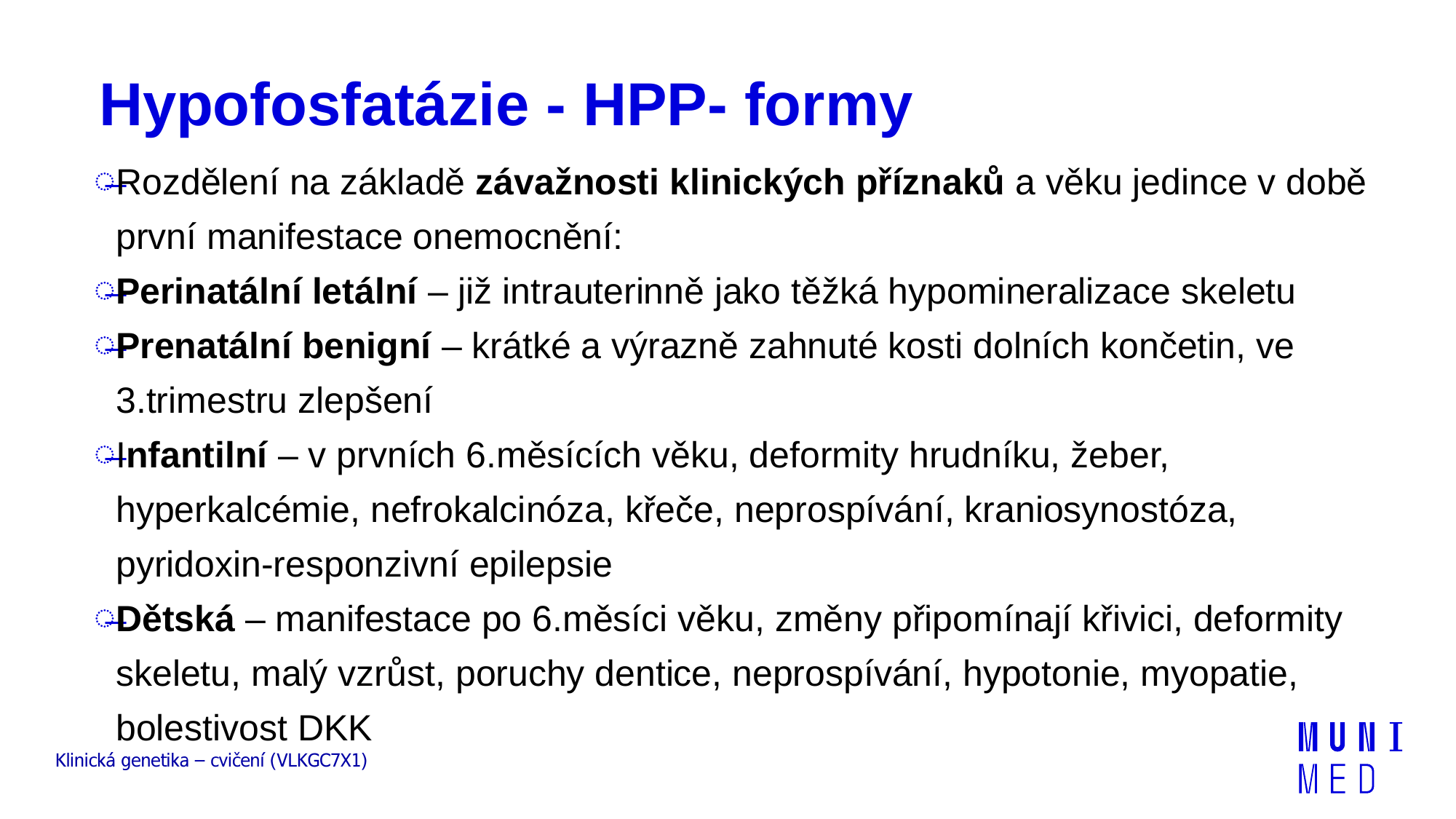

# Hypofosfatázie - HPP- formy
Rozdělení na základě závažnosti klinických příznaků a věku jedince v době první manifestace onemocnění:
Perinatální letální – již intrauterinně jako těžká hypomineralizace skeletu
Prenatální benigní – krátké a výrazně zahnuté kosti dolních končetin, ve 3.trimestru zlepšení
Infantilní – v prvních 6.měsících věku, deformity hrudníku, žeber, hyperkalcémie, nefrokalcinóza, křeče, neprospívání, kraniosynostóza, pyridoxin-responzivní epilepsie
Dětská – manifestace po 6.měsíci věku, změny připomínají křivici, deformity skeletu, malý vzrůst, poruchy dentice, neprospívání, hypotonie, myopatie, bolestivost DKK
Klinická genetika – cvičení (VLKGC7X1)